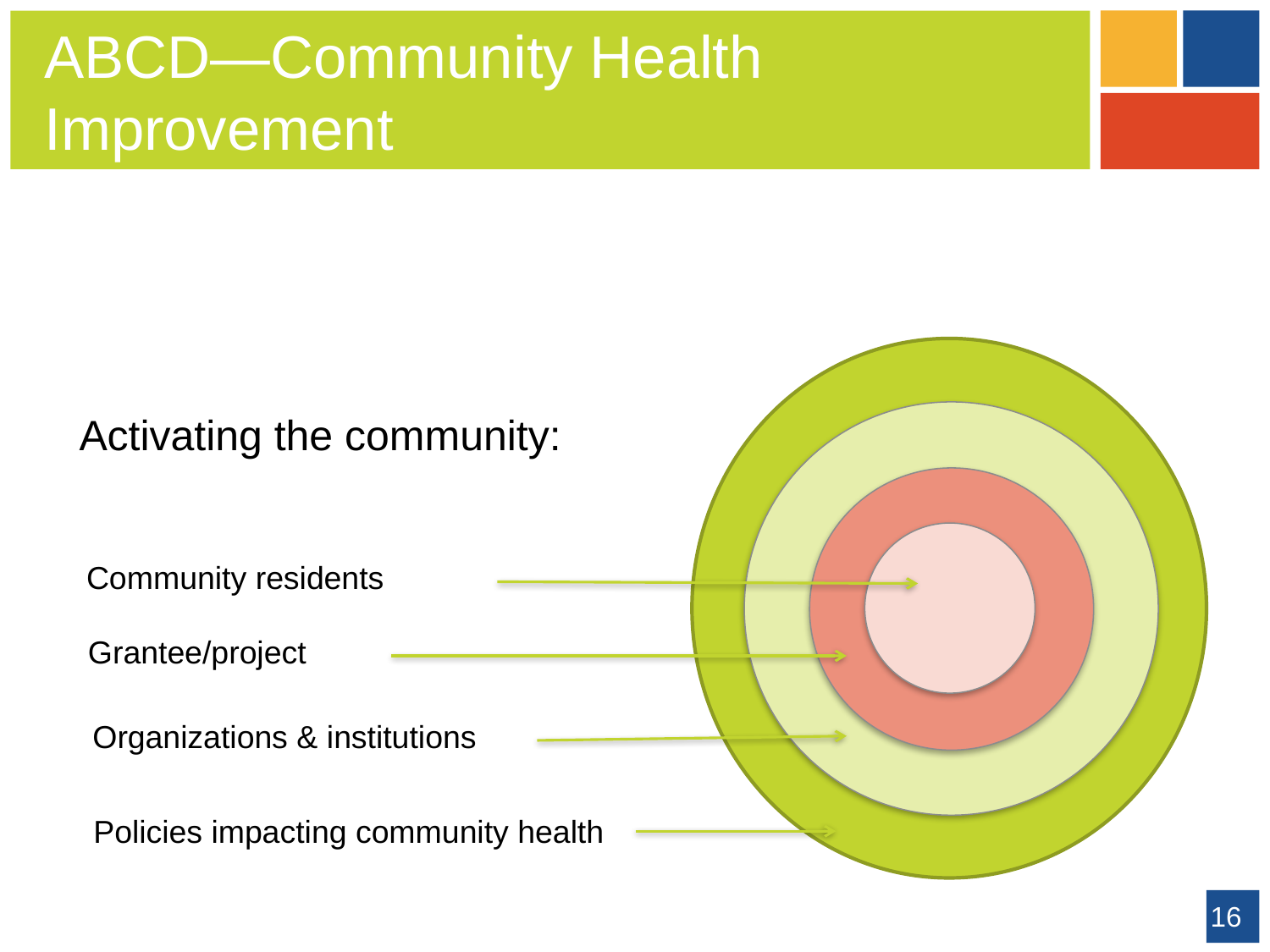

# ABCD—Community Health Improvement

Activating the community:

Community residents
Grantee/project
Organizations & institutions
Policies impacting community health
16